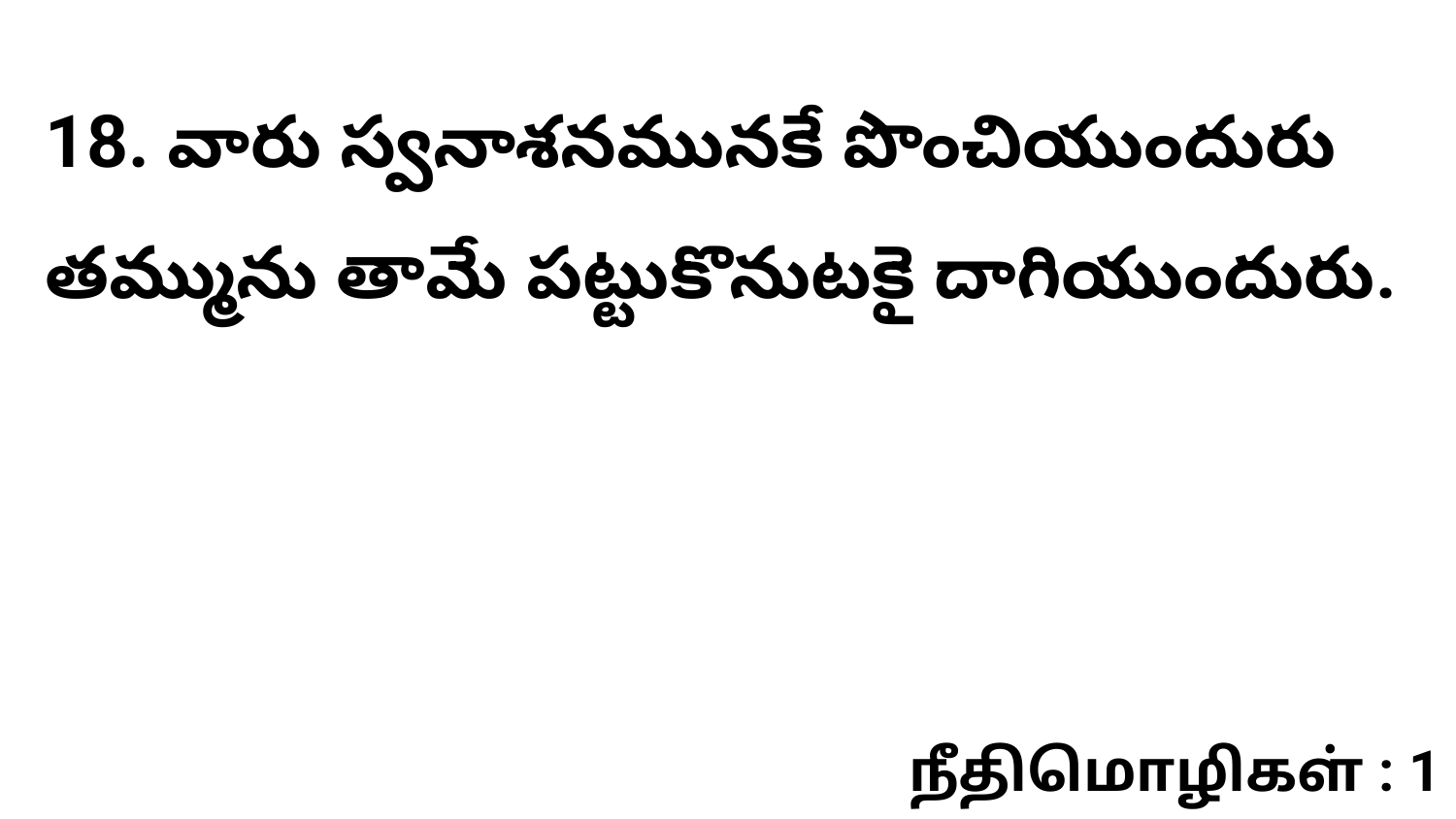

18. వారు స్వనాశనమునకే పొంచియుందురు తమ్మును తామే పట్టుకొనుటకై దాగియుందురు.
நீதிமொழிகள் : 1